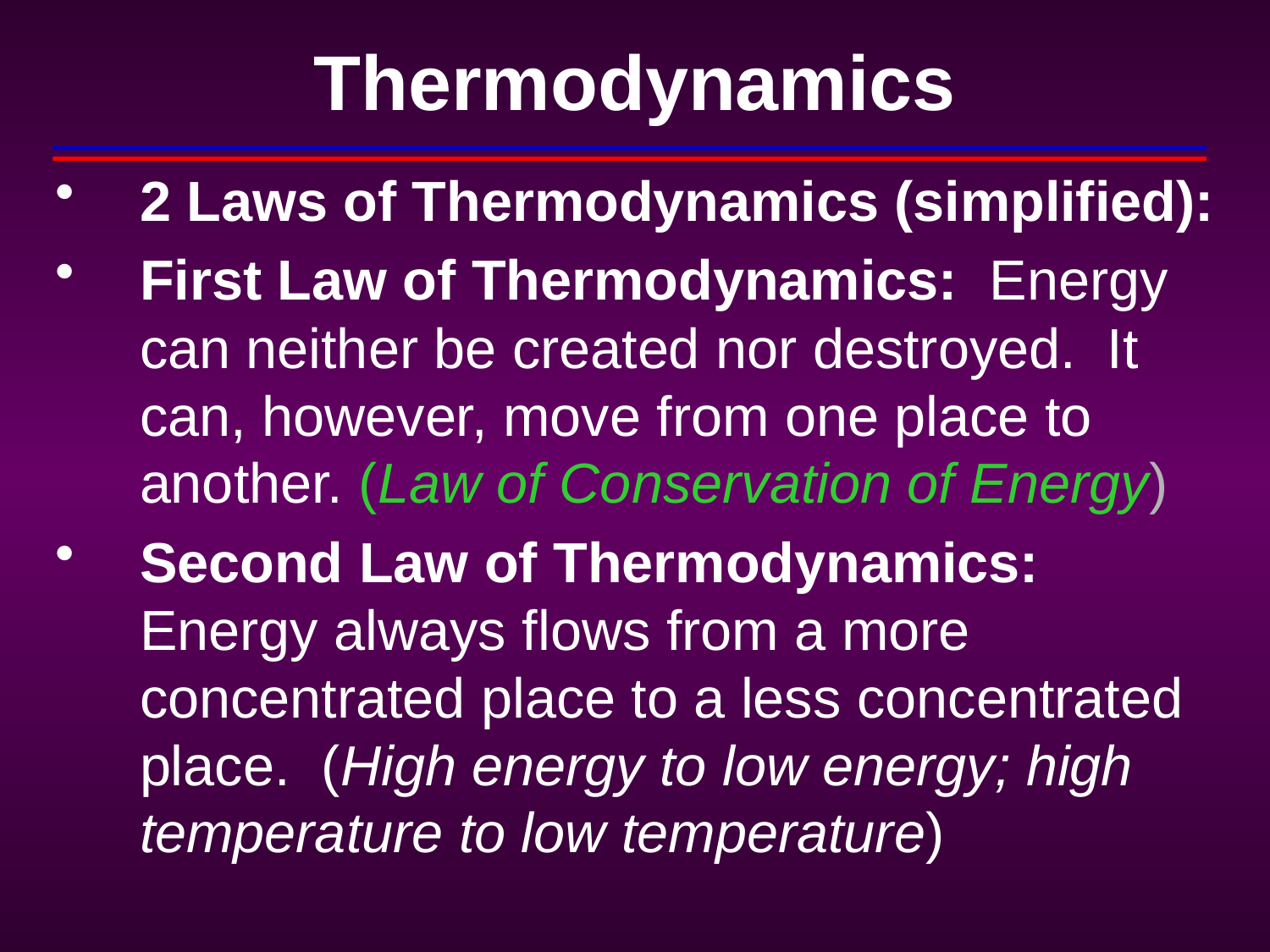

# Thermodynamics
2 Laws of Thermodynamics (simplified):
First Law of Thermodynamics:  Energy can neither be created nor destroyed.  It can, however, move from one place to another. (Law of Conservation of Energy)
Second Law of Thermodynamics:  Energy always flows from a more concentrated place to a less concentrated place.  (High energy to low energy; high temperature to low temperature)